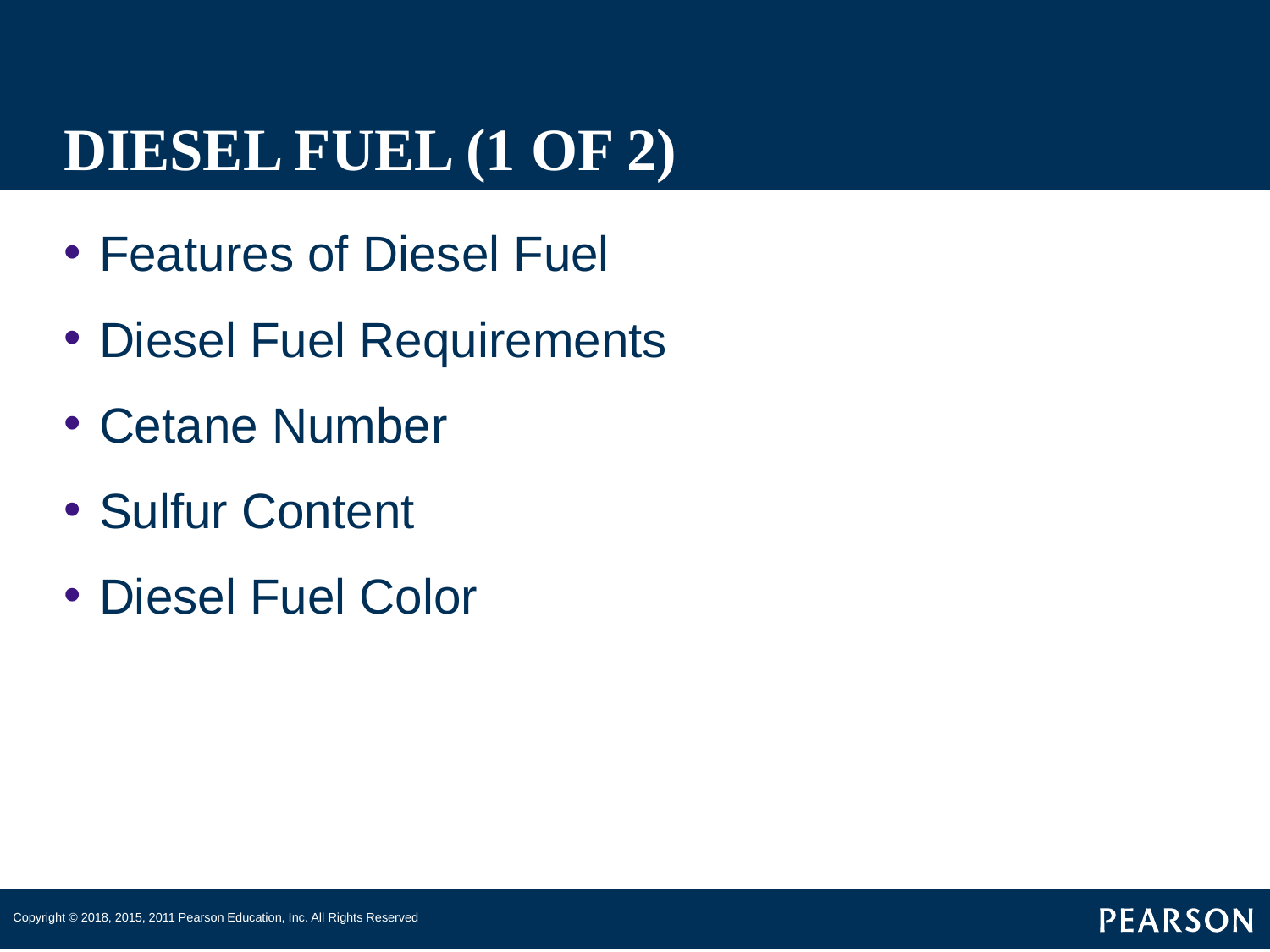

# DIESEL FUEL (1 OF 2)
Features of Diesel Fuel
Diesel Fuel Requirements
Cetane Number
Sulfur Content
Diesel Fuel Color